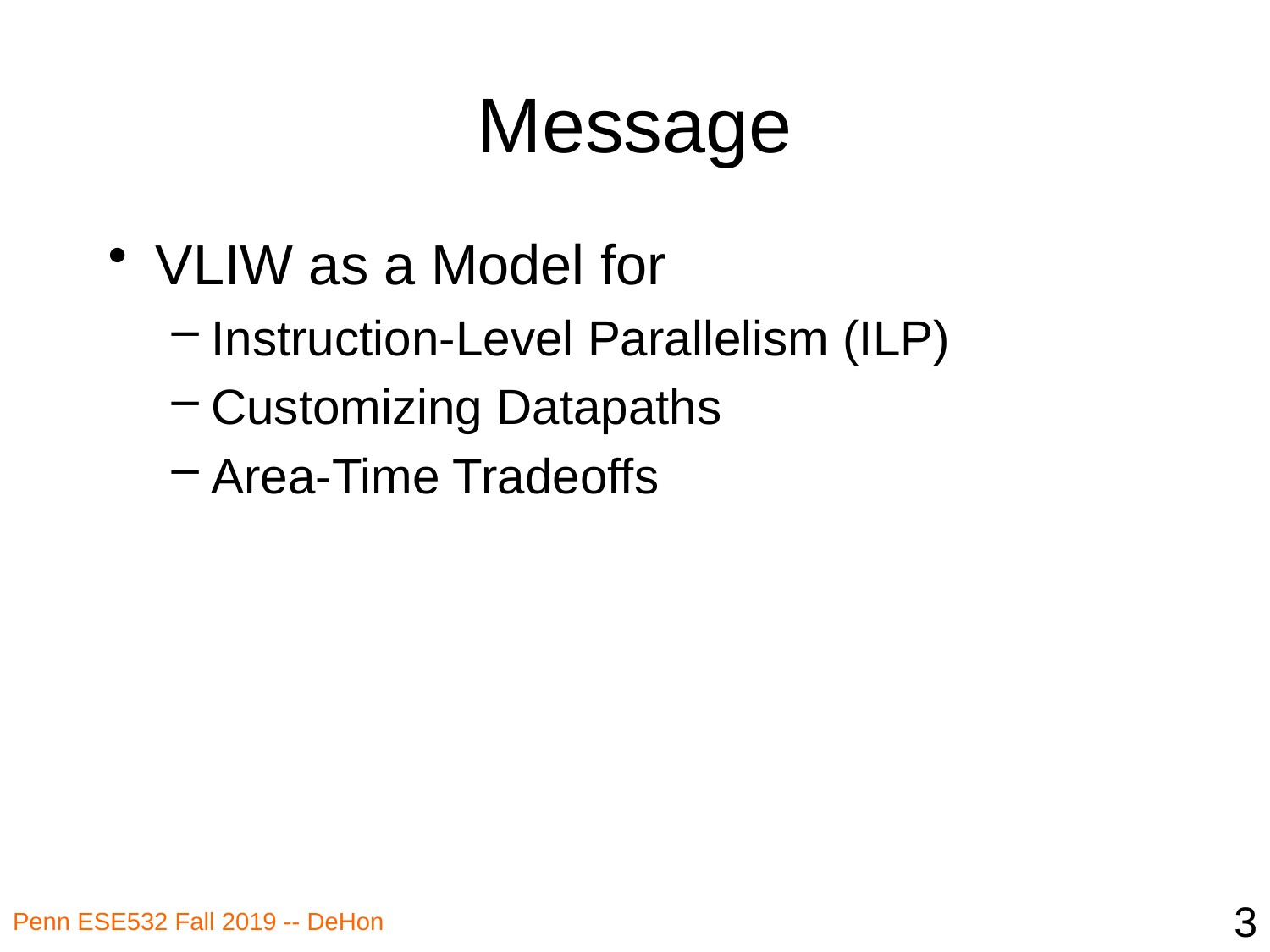

# Message
VLIW as a Model for
Instruction-Level Parallelism (ILP)
Customizing Datapaths
Area-Time Tradeoffs
3
Penn ESE532 Fall 2019 -- DeHon